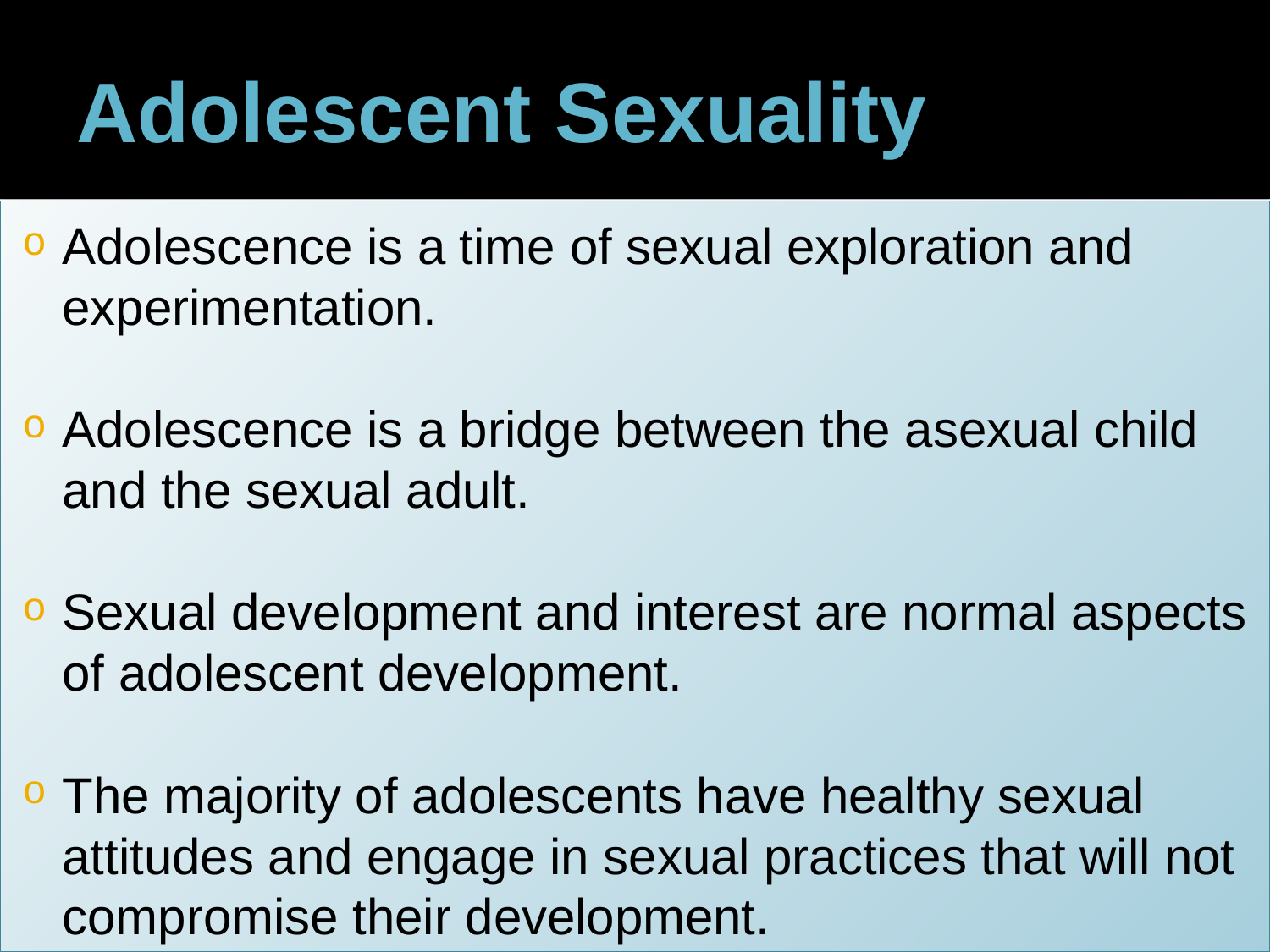

# Adolescent Sexuality
Adolescence is a time of sexual exploration and experimentation.

Adolescence is a bridge between the asexual child and the sexual adult.

Sexual development and interest are normal aspects of adolescent development.

The majority of adolescents have healthy sexual attitudes and engage in sexual practices that will not compromise their development.